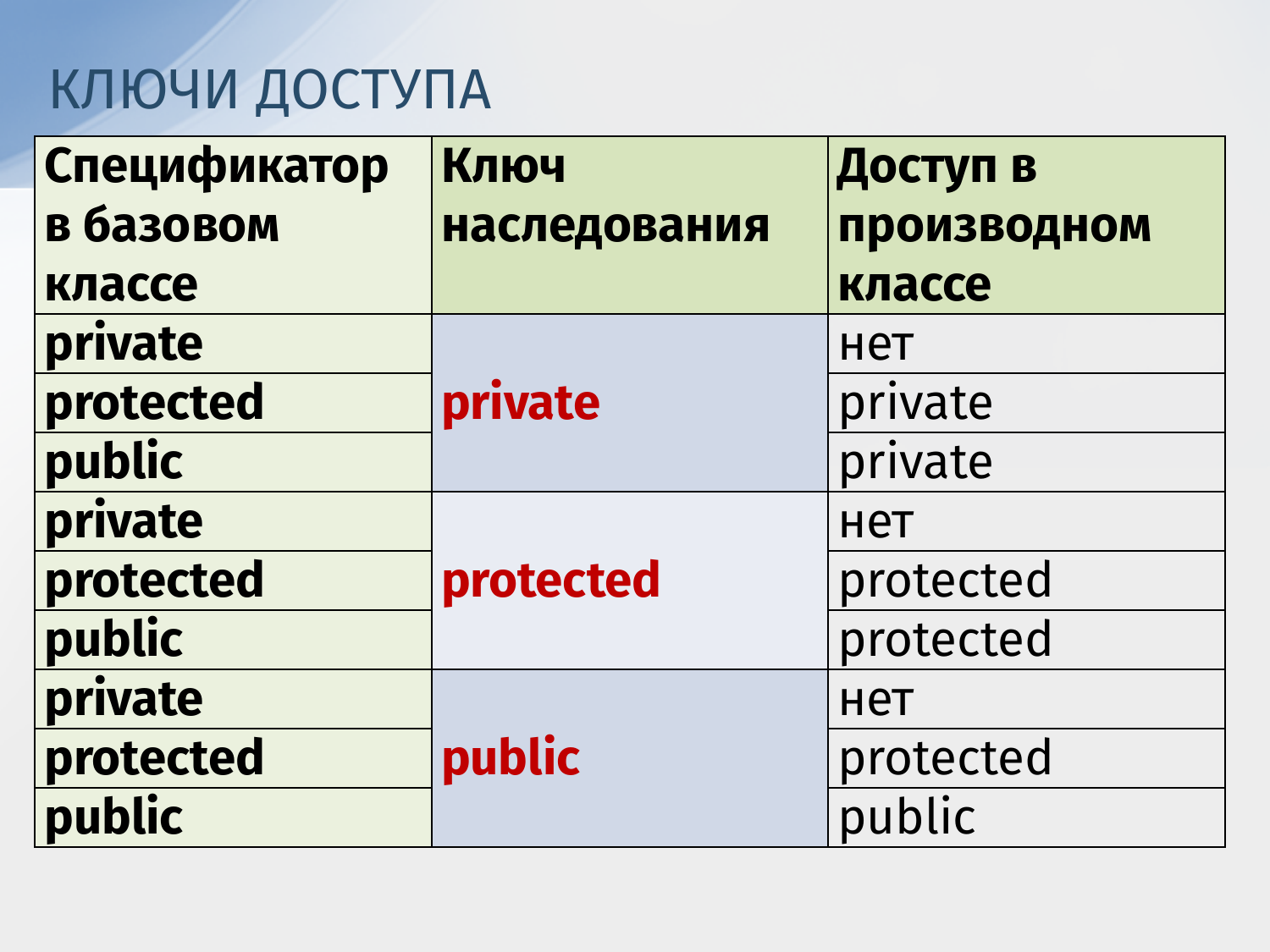

КЛЮЧИ ДОСТУПА
| Спецификатор в базовом классе | Ключ наследования | Доступ в производном классе |
| --- | --- | --- |
| private | private | нет |
| protected |  | private |
| public |  | private |
| private | protected | нет |
| protected |  | protected |
| public |  | protected |
| private | public | нет |
| protected |  | protected |
| public |  | public |